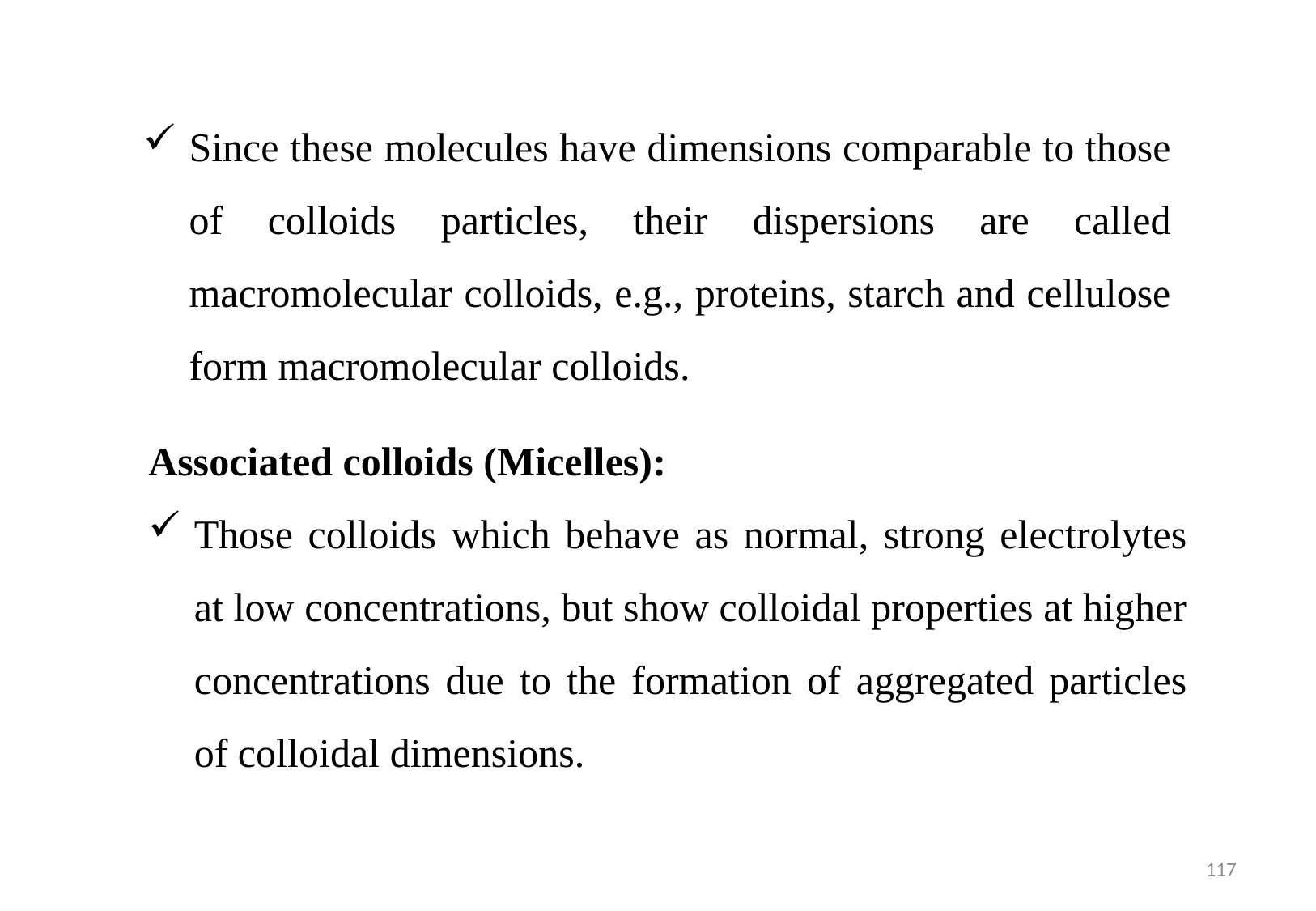

Since these molecules have dimensions comparable to those of colloids particles, their dispersions are called macromolecular colloids, e.g., proteins, starch and cellulose form macromolecular colloids.
Associated colloids (Micelles):
Those colloids which behave as normal, strong electrolytes at low concentrations, but show colloidal properties at higher concentrations due to the formation of aggregated particles of colloidal dimensions.
117